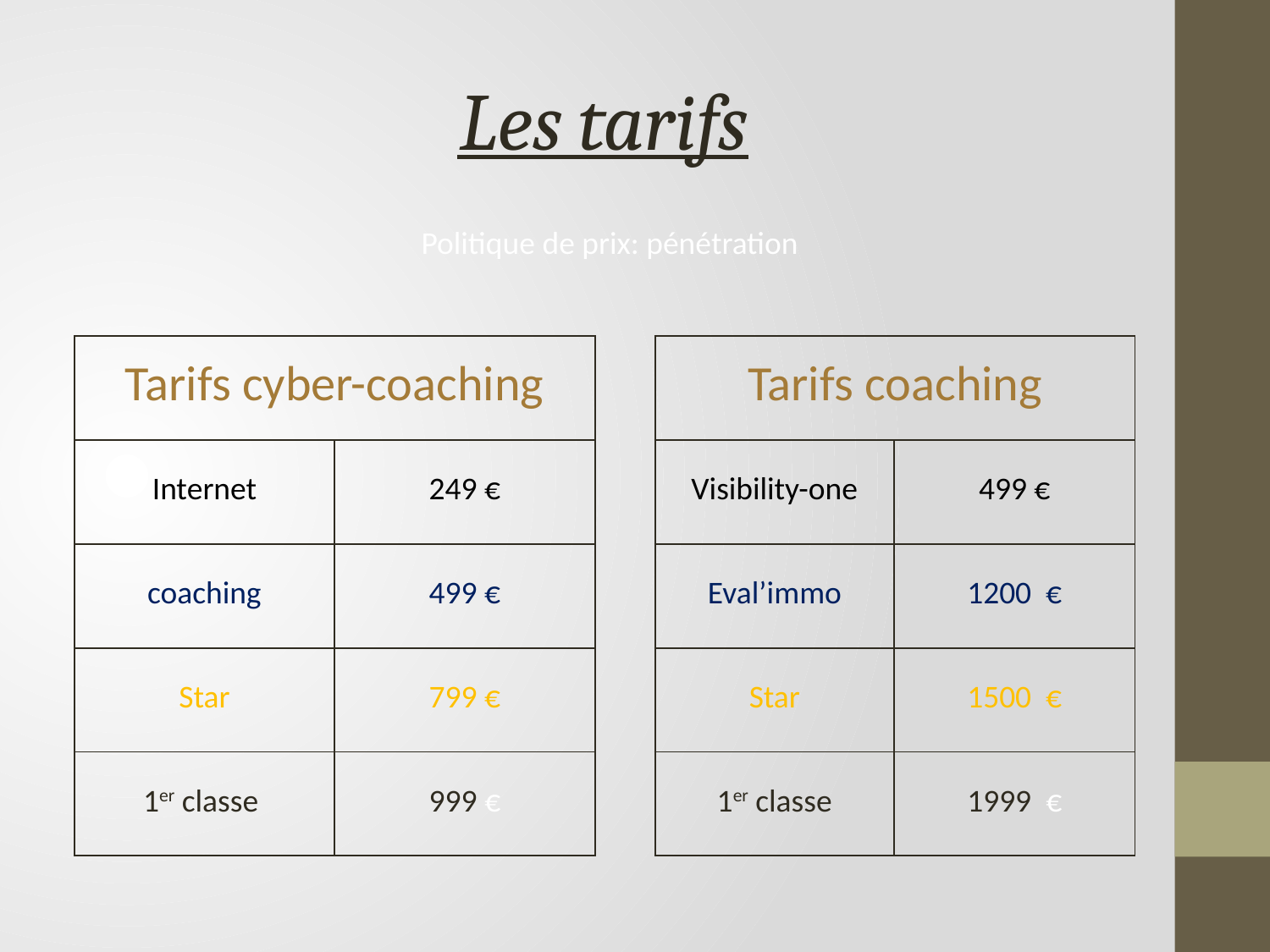

# Les tarifs
Politique de prix: pénétration
| Tarifs cyber-coaching |  |
| --- | --- |
| Internet | 249 € |
| coaching | 499 € |
| Star | 799 € |
| 1er classe | 999 € |
| Tarifs coaching |  |
| --- | --- |
| Visibility-one | 499 € |
| Eval’immo | 1200 € |
| Star | 1500 € |
| 1er classe | 1999 € |